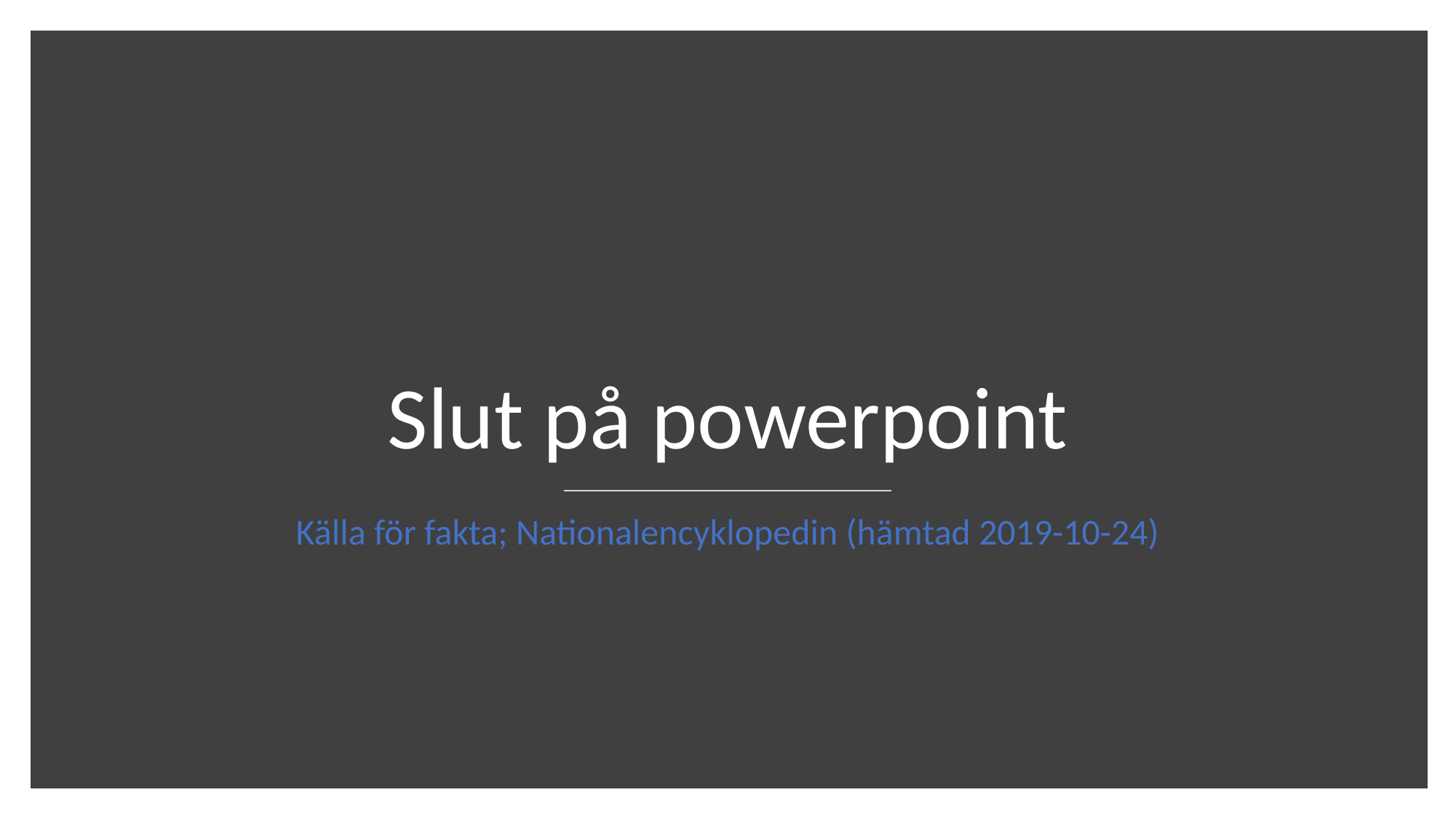

# Slut på powerpoint
Källa för fakta; Nationalencyklopedin (hämtad 2019-10-24)